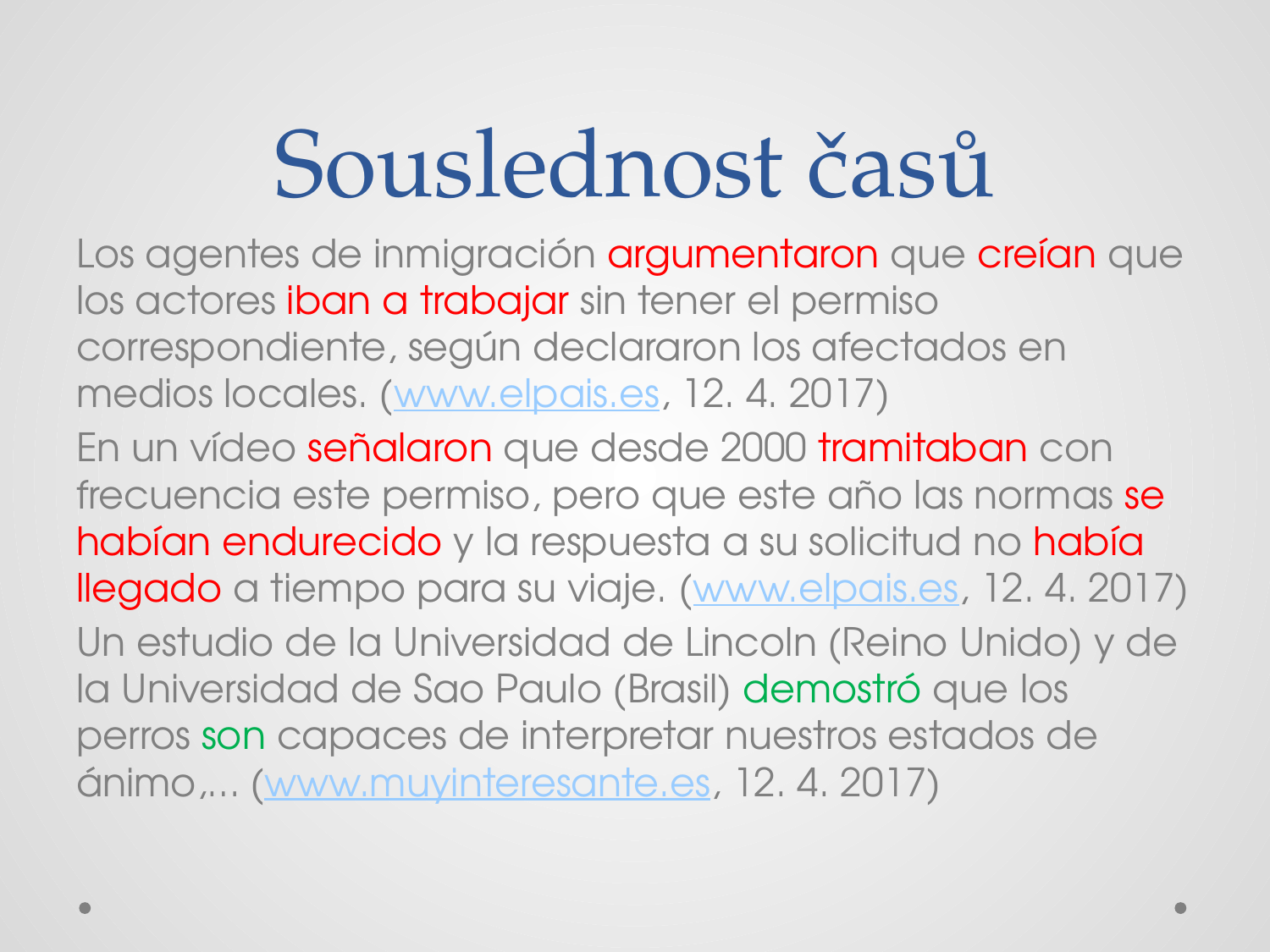

# Souslednost časů
Los agentes de inmigración argumentaron que creían que los actores iban a trabajar sin tener el permiso correspondiente, según declararon los afectados en medios locales. (www.elpais.es, 12. 4. 2017)
En un vídeo señalaron que desde 2000 tramitaban con frecuencia este permiso, pero que este año las normas se habían endurecido y la respuesta a su solicitud no había llegado a tiempo para su viaje. (www.elpais.es, 12. 4. 2017)
Un estudio de la Universidad de Lincoln (Reino Unido) y de la Universidad de Sao Paulo (Brasil) demostró que los perros son capaces de interpretar nuestros estados de ánimo,… (www.muyinteresante.es, 12. 4. 2017)